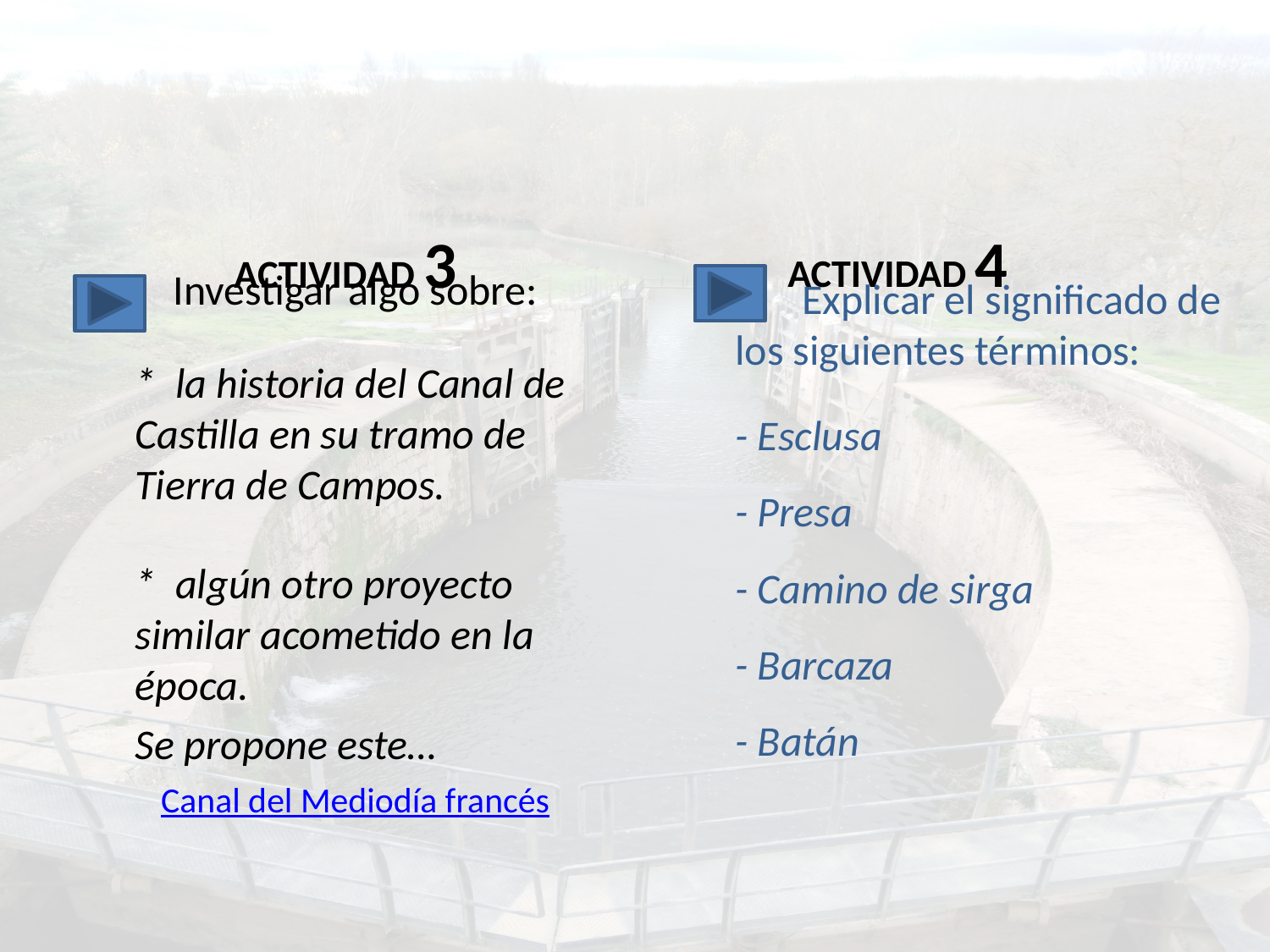

#
ACTIVIDAD 3

ACTIVIDAD 4

         Investigar algo sobre:

	*  la historia del Canal de Castilla en su tramo de Tierra de Campos.

	*  algún otro proyecto similar acometido en la época.
     Se propone este…

Canal del Mediodía francés

            Explicar el significado de los siguientes términos:

	- Esclusa

	- Presa

	- Camino de sirga

	- Barcaza

	- Batán